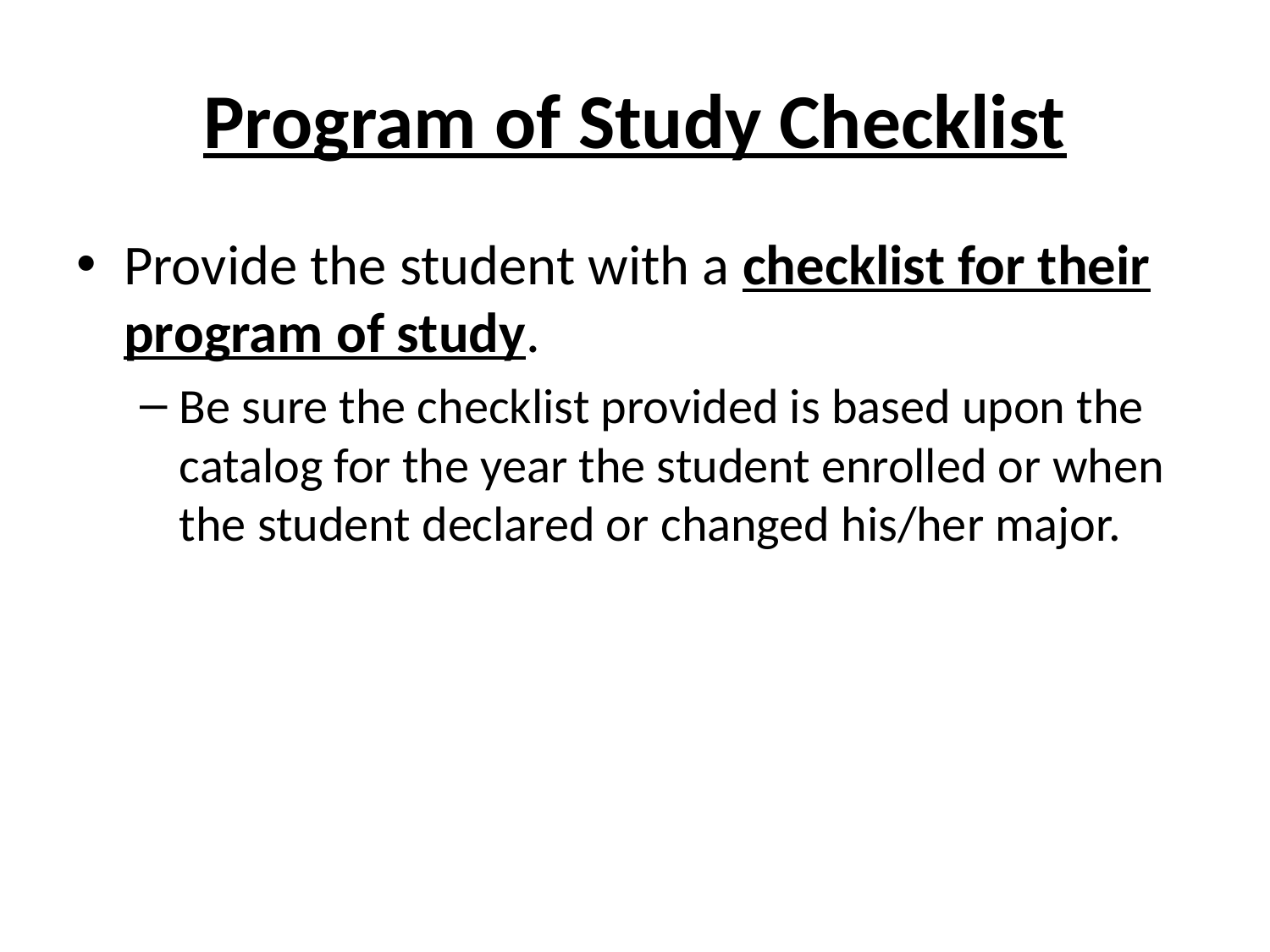

# Program of Study Checklist
Provide the student with a checklist for their program of study.
Be sure the checklist provided is based upon the catalog for the year the student enrolled or when the student declared or changed his/her major.